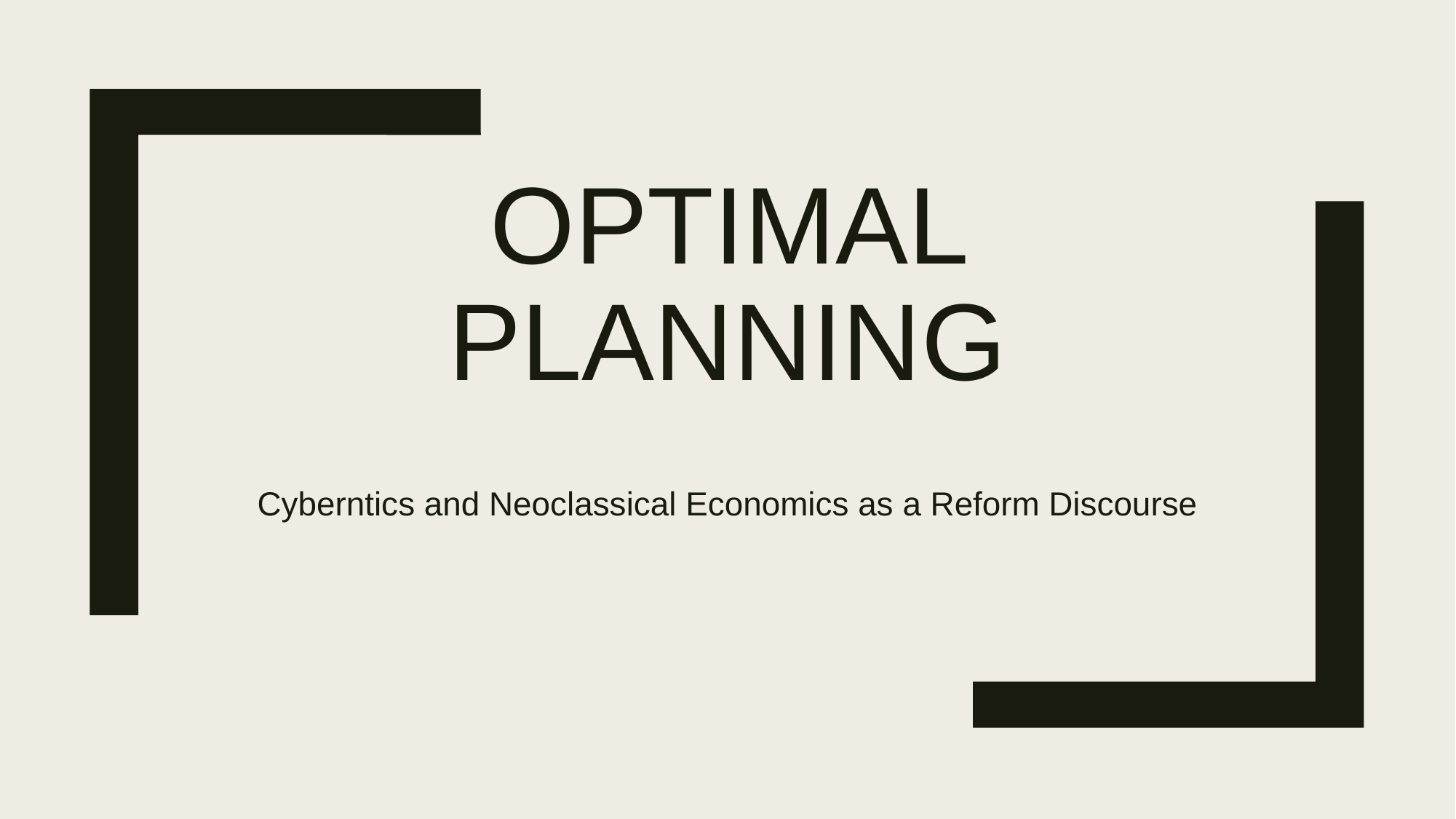

# Optimal planning
Cyberntics and Neoclassical Economics as a Reform Discourse